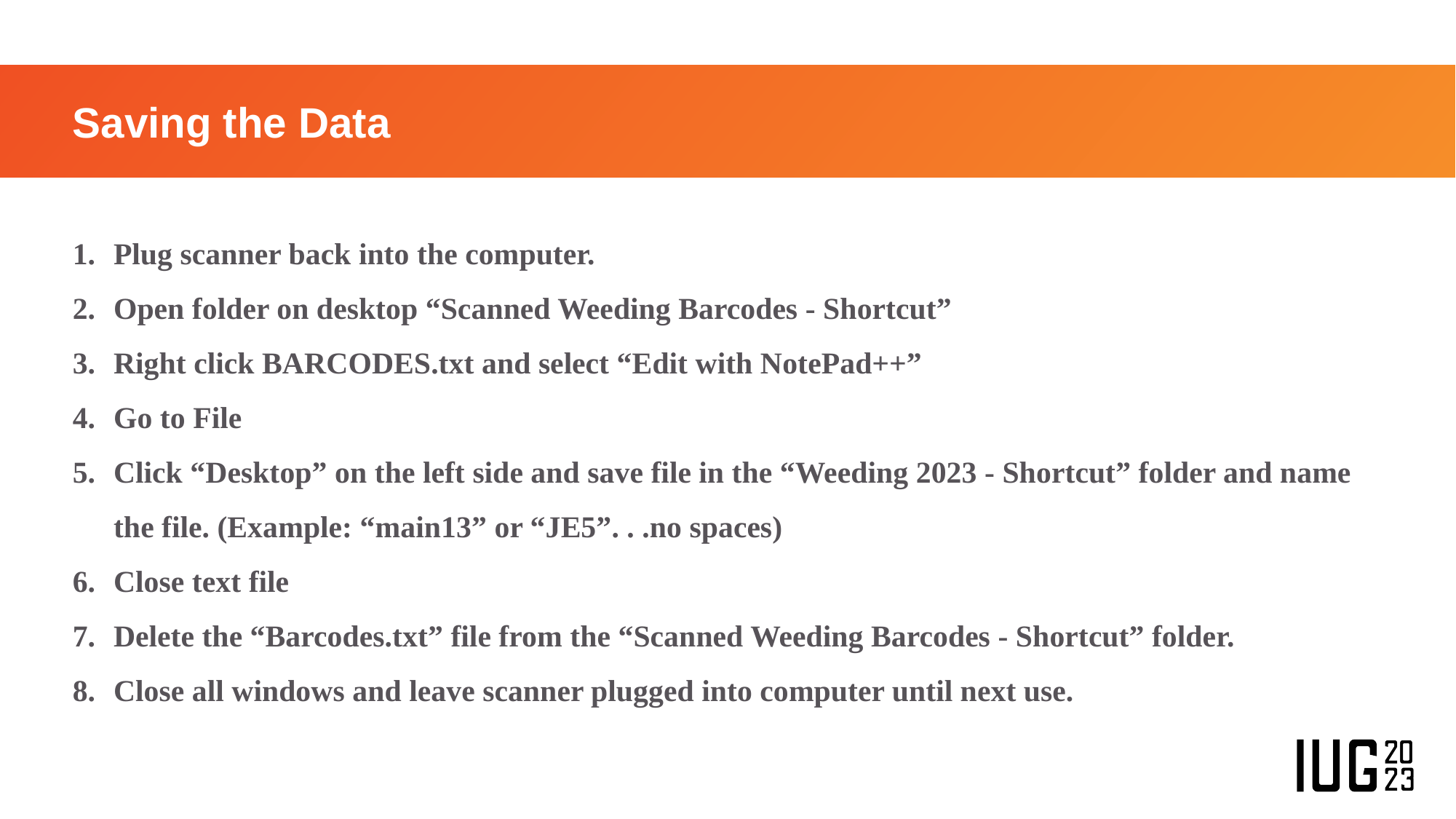

# Saving the Data
Plug scanner back into the computer.
Open folder on desktop “Scanned Weeding Barcodes - Shortcut”
Right click BARCODES.txt and select “Edit with NotePad++”
Go to File
Click “Desktop” on the left side and save file in the “Weeding 2023 - Shortcut” folder and name the file. (Example: “main13” or “JE5”. . .no spaces)
Close text file
Delete the “Barcodes.txt” file from the “Scanned Weeding Barcodes - Shortcut” folder.
Close all windows and leave scanner plugged into computer until next use.